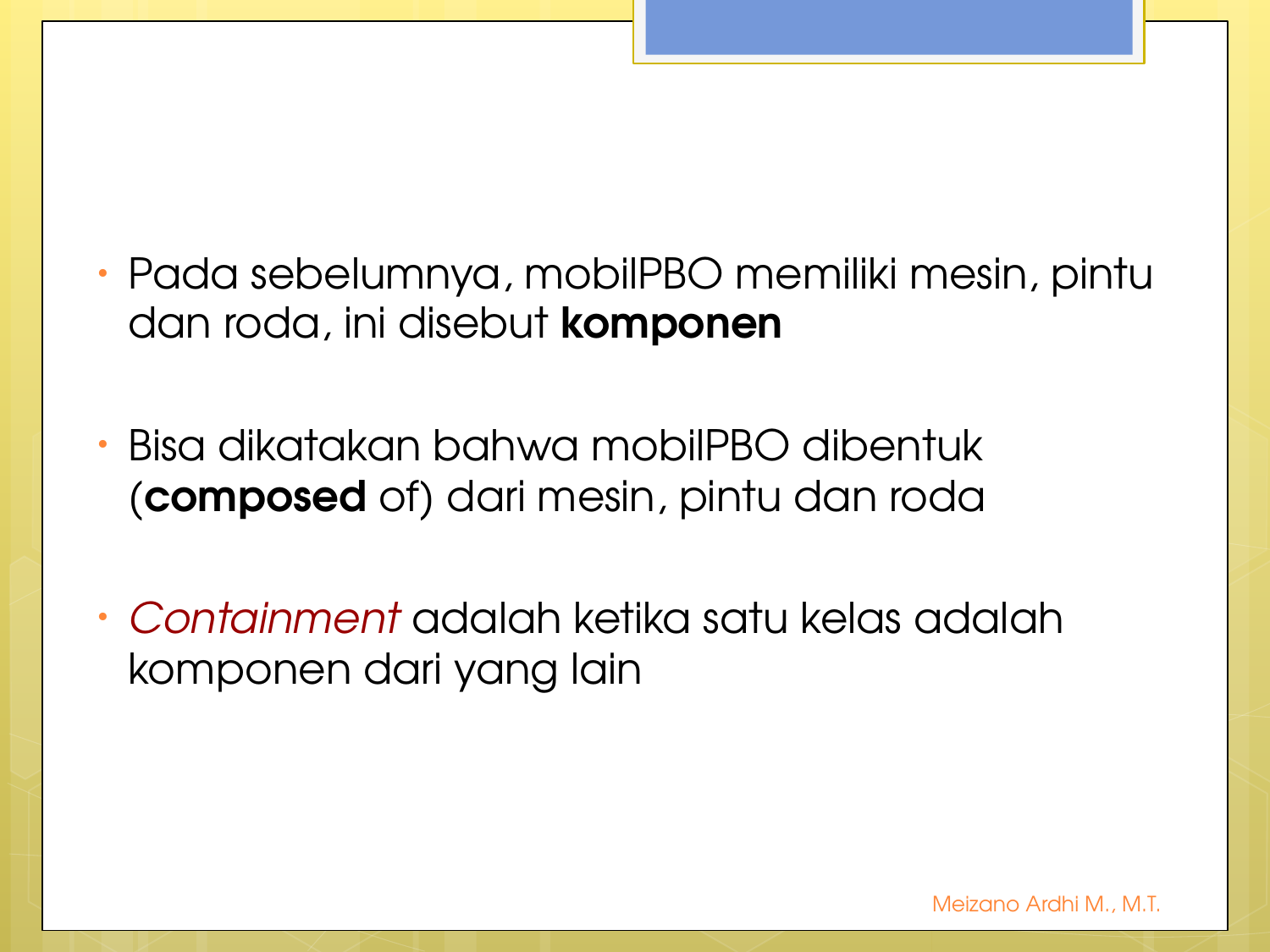

#
Pada sebelumnya, mobilPBO memiliki mesin, pintu dan roda, ini disebut komponen

Bisa dikatakan bahwa mobilPBO dibentuk (composed of) dari mesin, pintu dan roda

Containment adalah ketika satu kelas adalah komponen dari yang lain
Meizano Ardhi M., M.T.